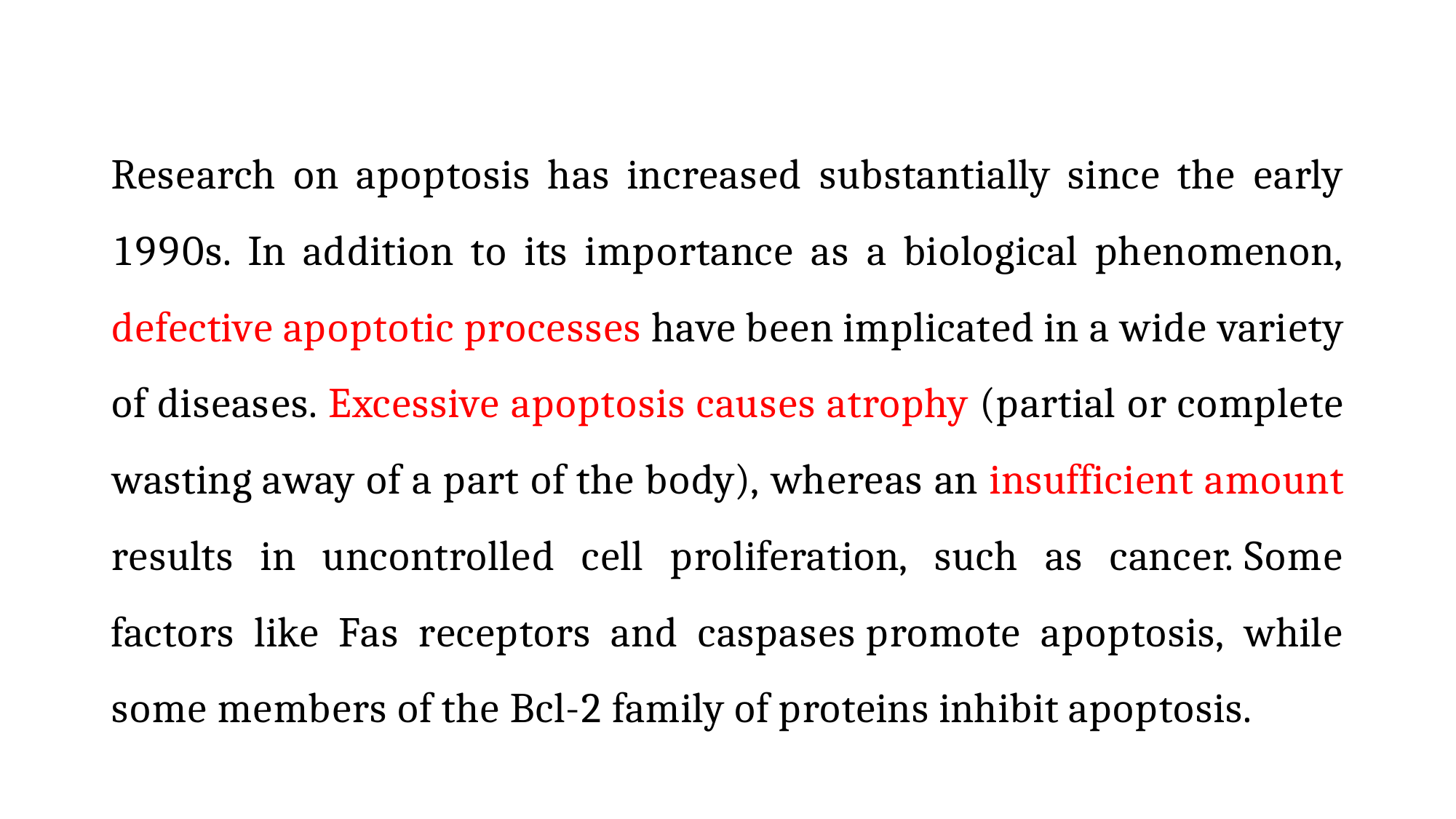

Research on apoptosis has increased substantially since the early 1990s. In addition to its importance as a biological phenomenon, defective apoptotic processes have been implicated in a wide variety of diseases. Excessive apoptosis causes atrophy (partial or complete wasting away of a part of the body), whereas an insufficient amount results in uncontrolled cell proliferation, such as cancer. Some factors like Fas receptors and caspases promote apoptosis, while some members of the Bcl-2 family of proteins inhibit apoptosis.